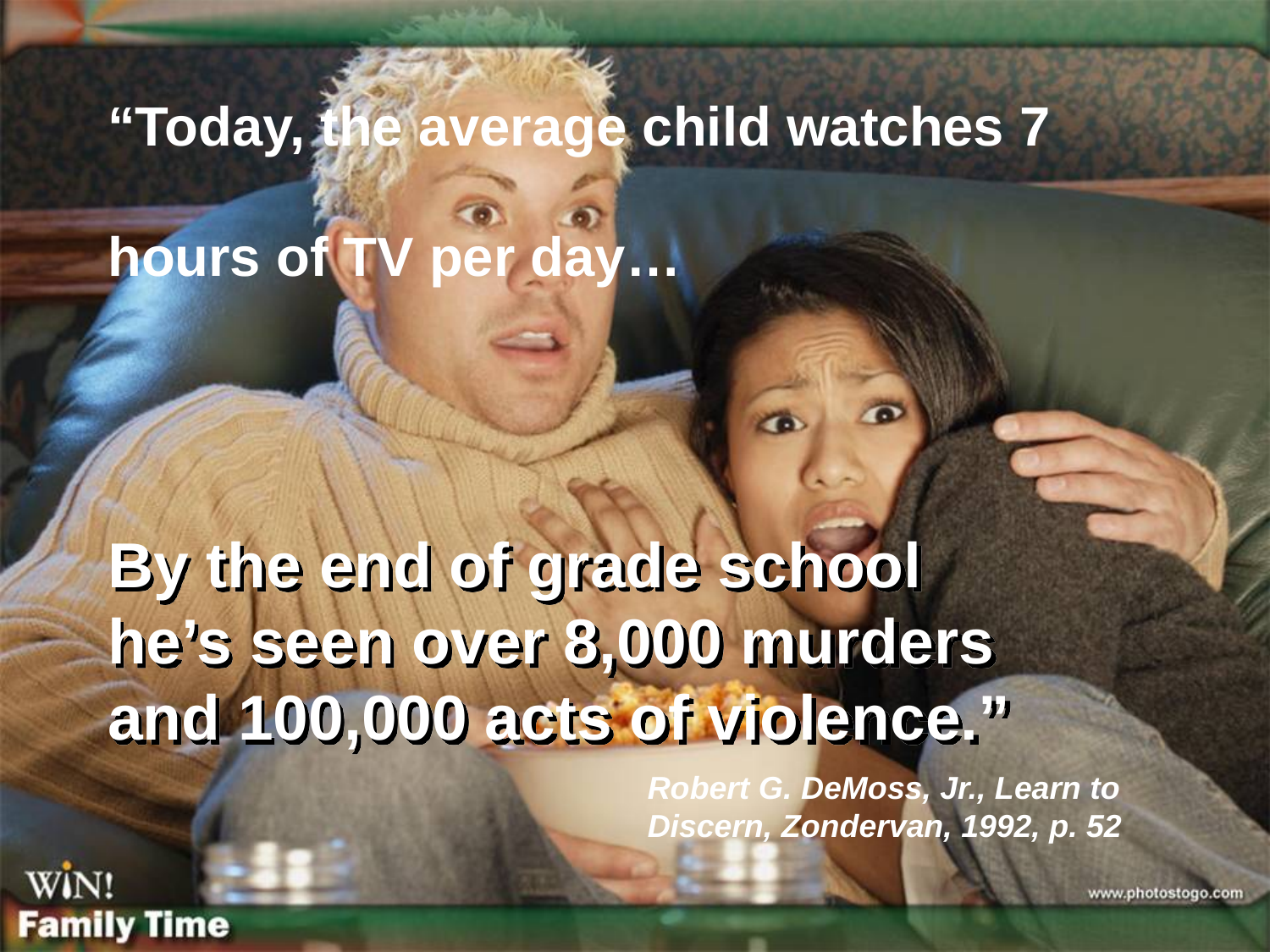

“Today, the average child watches 7 hours of TV per day…
By the end of grade school he’s seen over 8,000 murders and 100,000 acts of violence.”
Robert G. DeMoss, Jr., Learn to Discern, Zondervan, 1992, p. 52